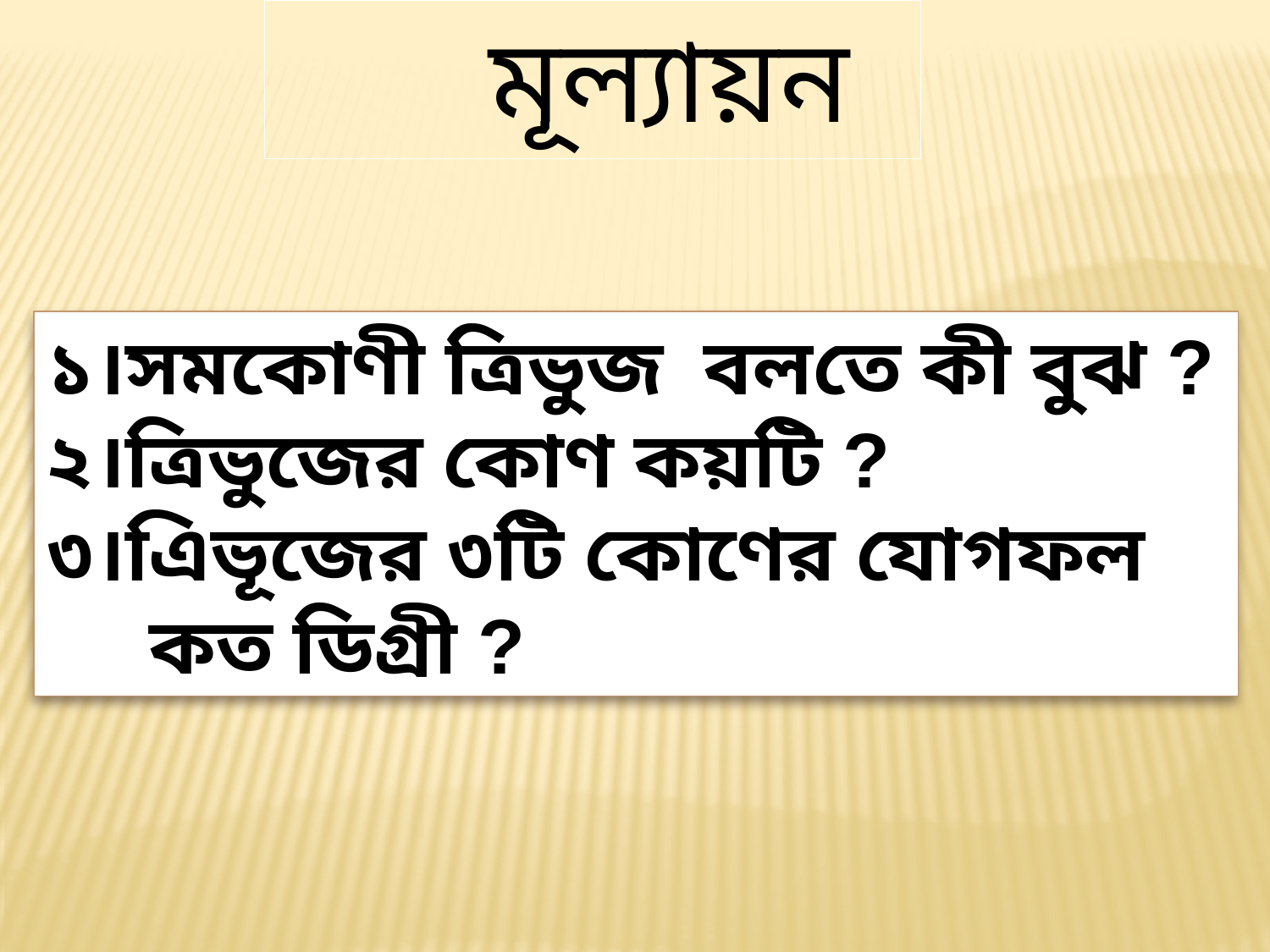

মূল্যায়ন
১।সমকোণী ত্রিভুজ  বলতে কী বুঝ ?
২।ত্রিভুজের কোণ কয়টি ?
৩।এিভূজের ৩টি কোণের যোগফল কত ডিগ্রী ?